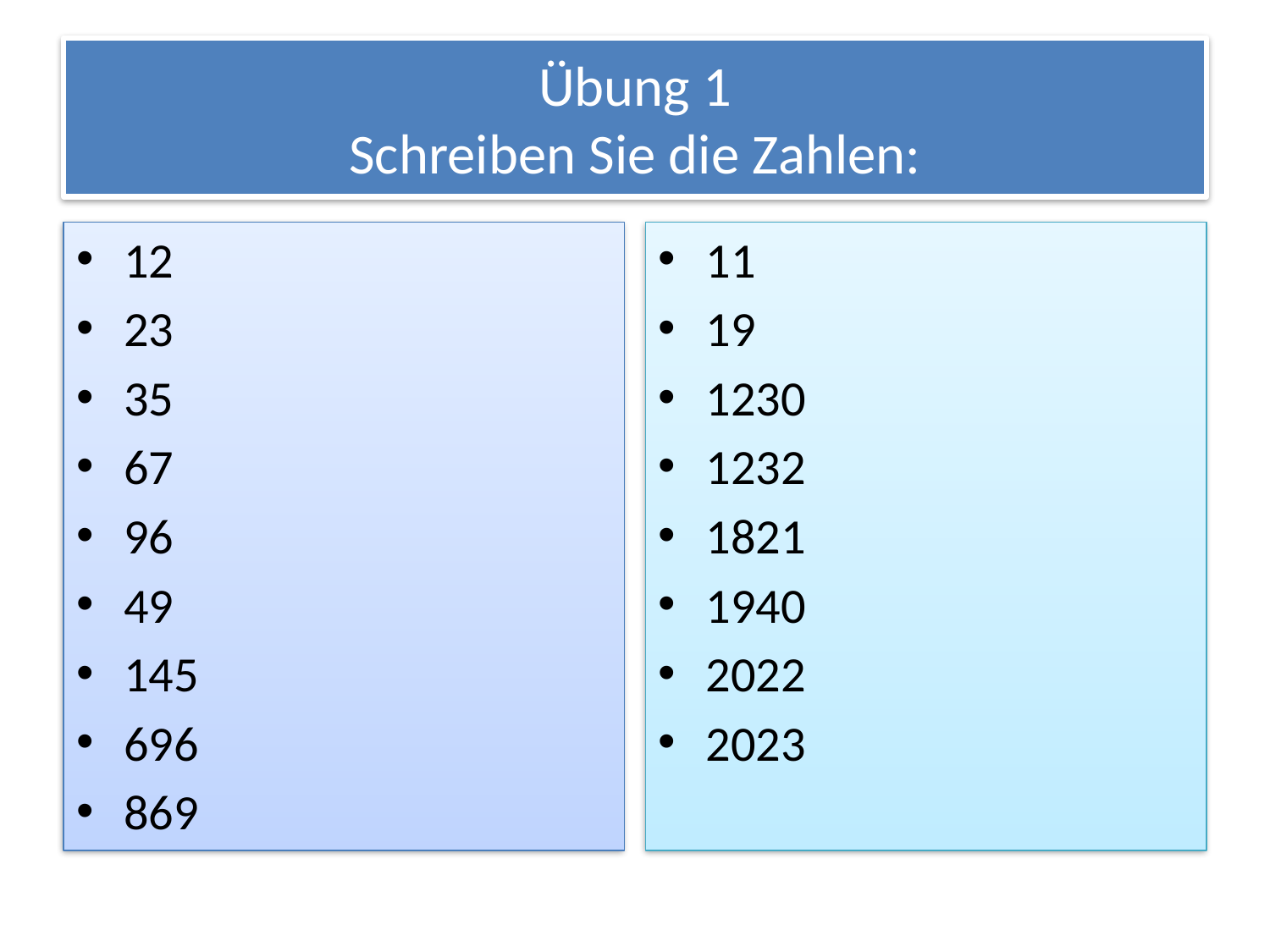

# Übung 1 Schreiben Sie die Zahlen:
12
23
35
67
96
49
145
696
869
11
19
1230
1232
1821
1940
2022
2023